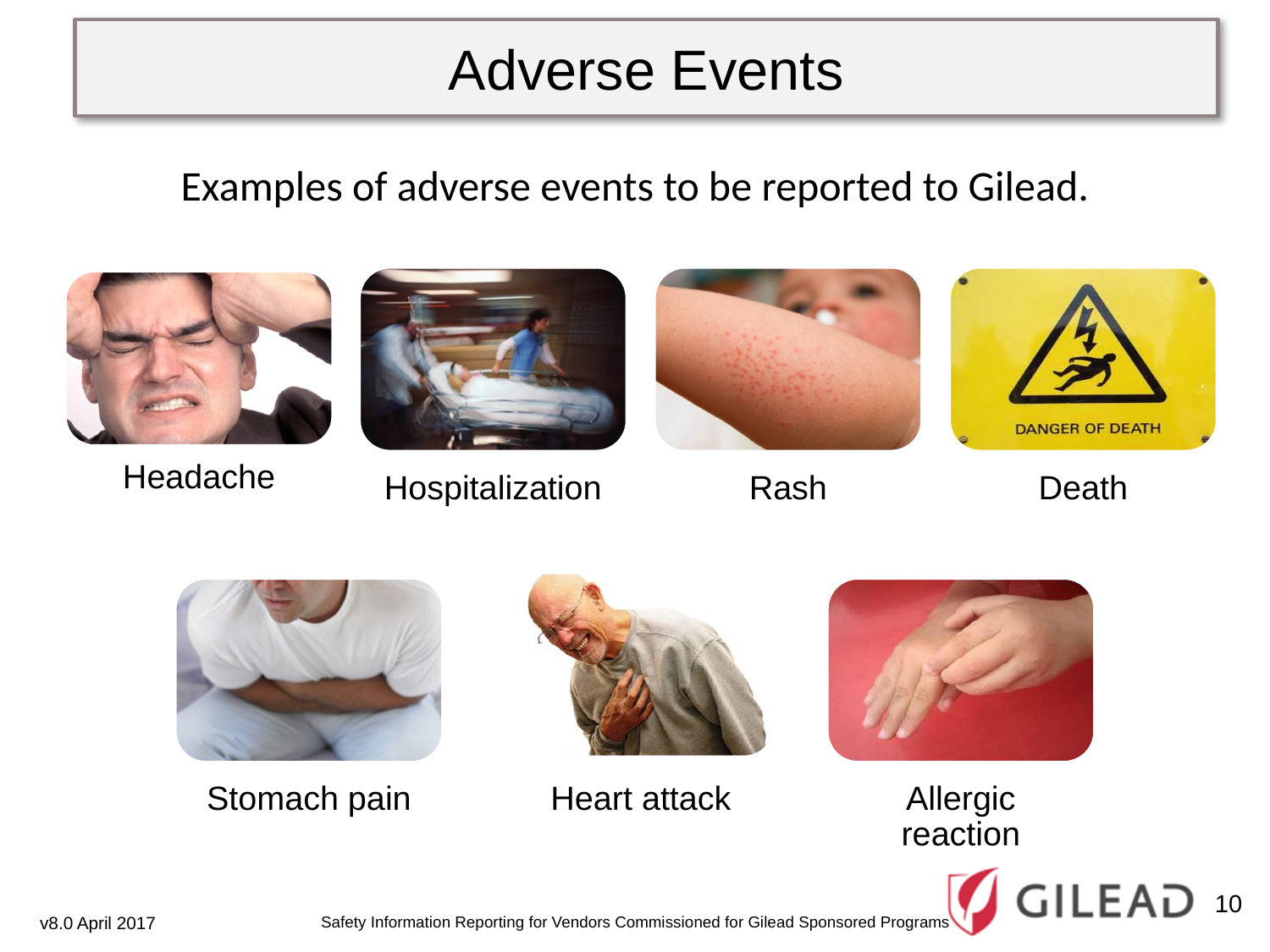

Adverse Events
Examples of adverse events to be reported to Gilead.

Headache
Hospitalization
Rash
Death
Stomach pain
Heart attack
Allergic reaction
10
Safety Information Reporting for Vendors Commissioned for Gilead Sponsored Programs
v8.0 April 2017